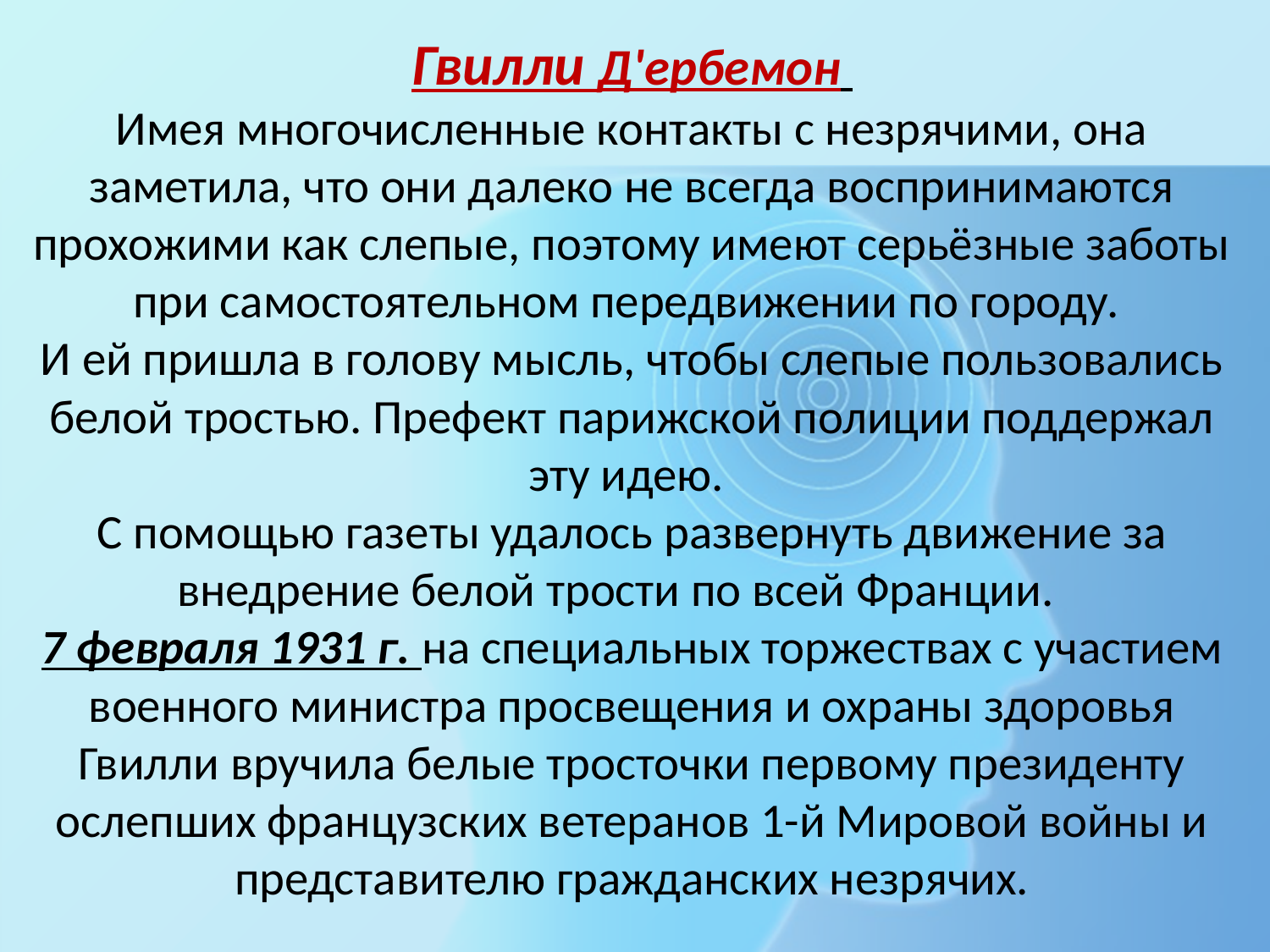

Гвилли Д'ербемон
Имея многочисленные контакты с незрячими, она заметила, что они далеко не всегда воспринимаются прохожими как слепые, поэтому имеют серьёзные заботы при самостоятельном передвижении по городу.
И ей пришла в голову мысль, чтобы слепые пользовались белой тростью. Префект парижской полиции поддержал эту идею.
С помощью газеты удалось развернуть движение за внедрение белой трости по всей Франции.
7 февраля 1931 г. на специальных торжествах с участием военного министра просвещения и охраны здоровья Гвилли вручила белые тросточки первому президенту ослепших французских ветеранов 1-й Мировой войны и представителю гражданских незрячих.